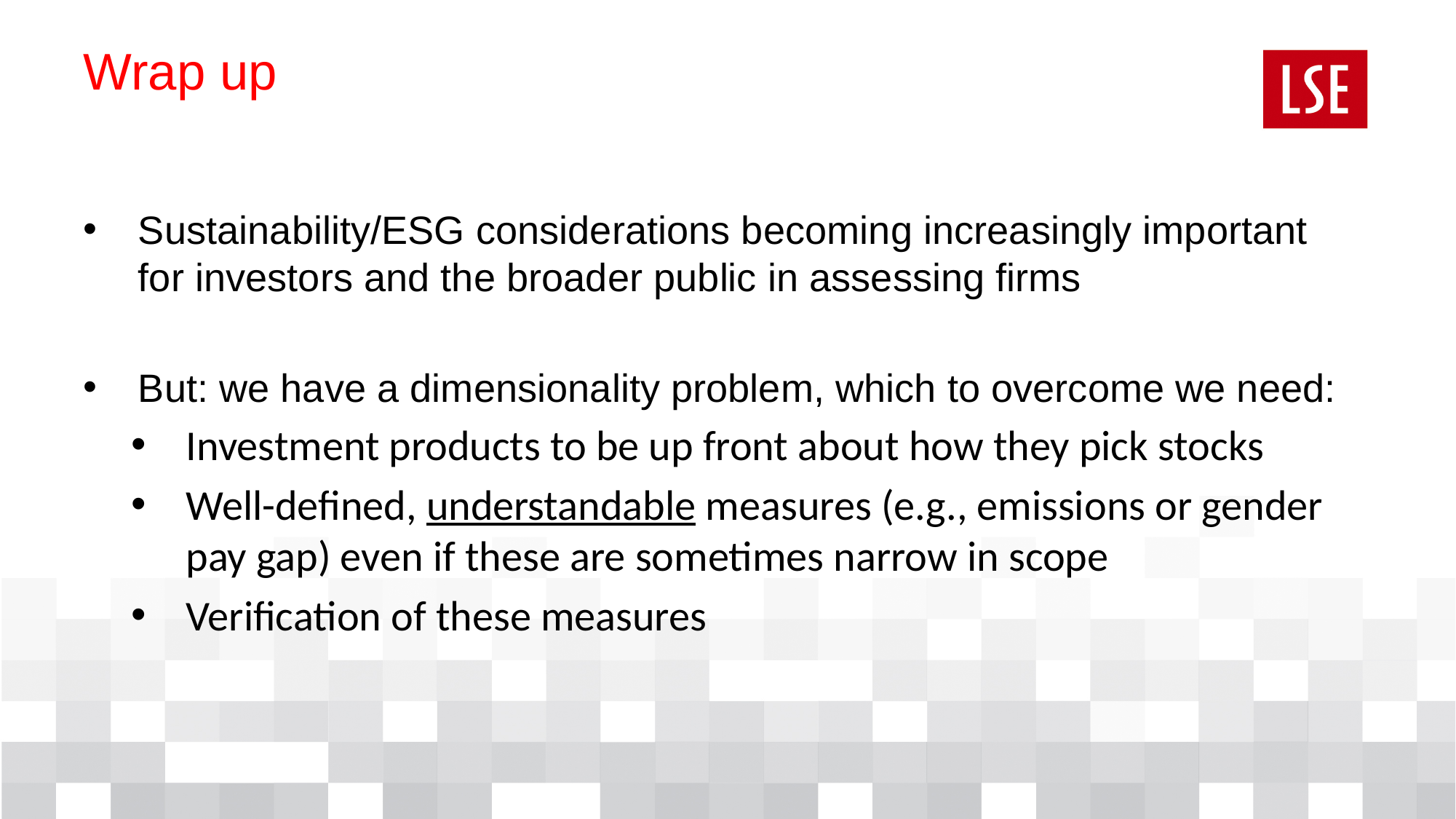

# Wrap up
Sustainability/ESG considerations becoming increasingly important for investors and the broader public in assessing firms

But: we have a dimensionality problem, which to overcome we need:
Investment products to be up front about how they pick stocks
Well-defined, understandable measures (e.g., emissions or gender pay gap) even if these are sometimes narrow in scope
Verification of these measures